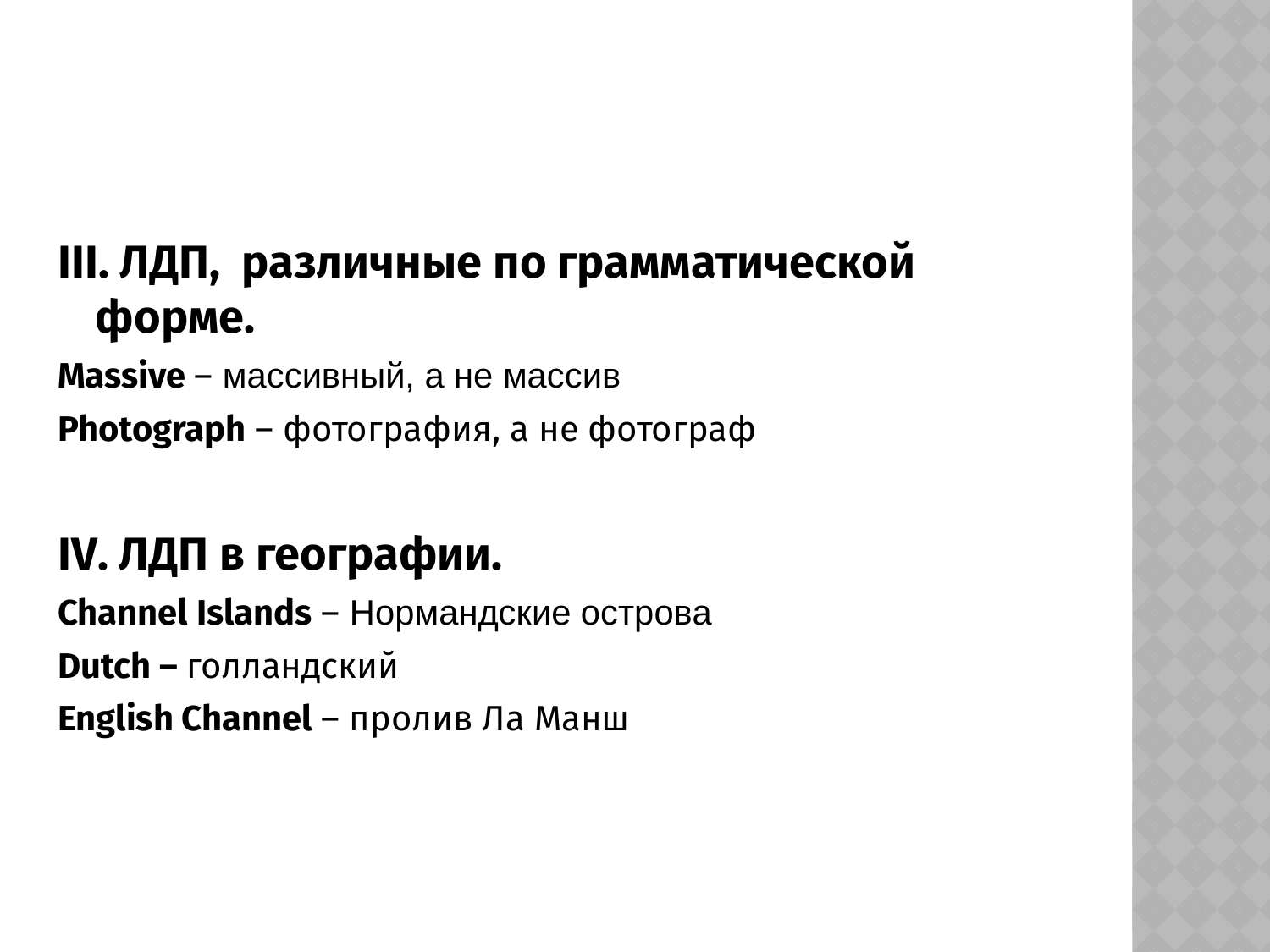

#
III. ЛДП,  различные по грамматической форме.
Massive – массивный, а не массив
Photograph – фотография, а не фотограф

IV. ЛДП в географии.
Channel Islands – Нормандские острова
Dutch – голландский
English Channel – пролив Ла Манш